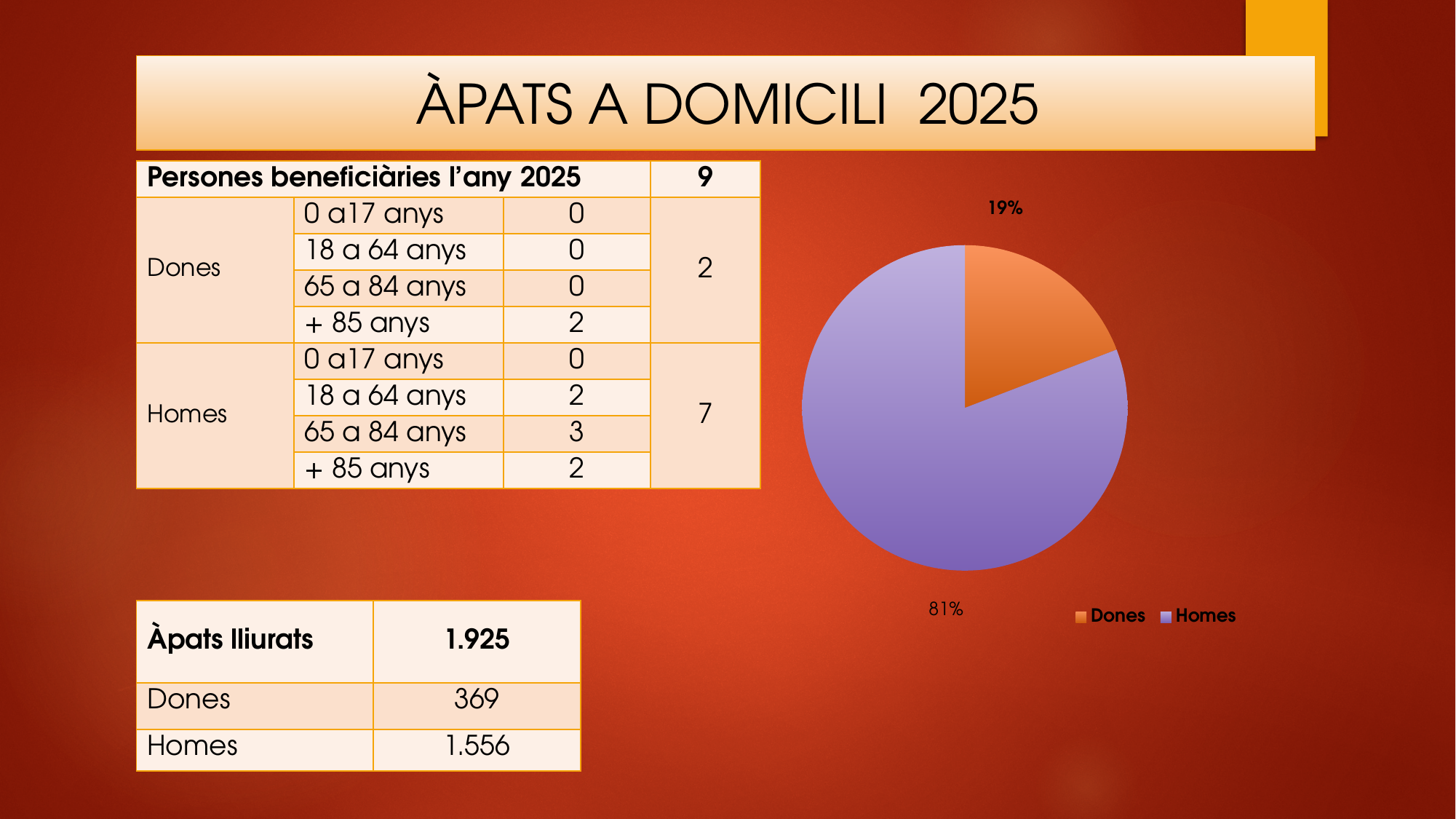

ÀPATS A DOMICILI  2025
| Persones beneficiàries l’any 2025 |  |  | 9 |
| --- | --- | --- | --- |
| Dones | 0 a17 anys | 0 | 2 |
|  | 18 a 64 anys | 0 |  |
|  | 65 a 84 anys | 0 |  |
|  | + 85 anys | 2 |  |
| Homes | 0 a17 anys | 0 | 7 |
|  | 18 a 64 anys | 2 |  |
|  | 65 a 84 anys | 3 |  |
|  | + 85 anys | 2 |  |

### Chart

| Category | ÀPATS A DOMICILI |
|---|---|
| Dones | 369.0 |
| Homes | 1556.0 |
| Àpats lliurats | 1.925 |
| --- | --- |
| Dones | 369 |
| Homes | 1.556 |